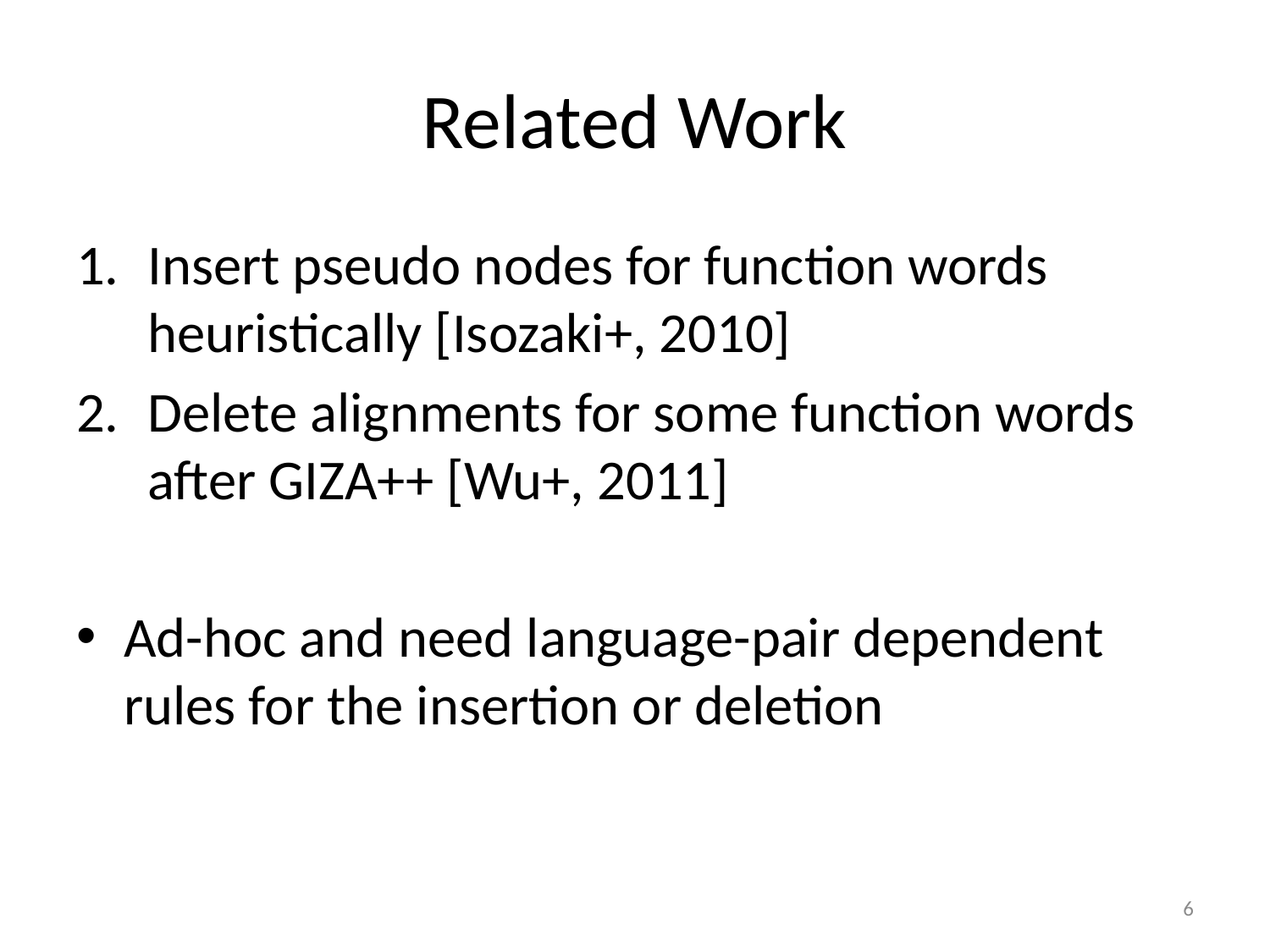

# Related Work
Insert pseudo nodes for function words heuristically [Isozaki+, 2010]
Delete alignments for some function words after GIZA++ [Wu+, 2011]

Ad-hoc and need language-pair dependent rules for the insertion or deletion
6